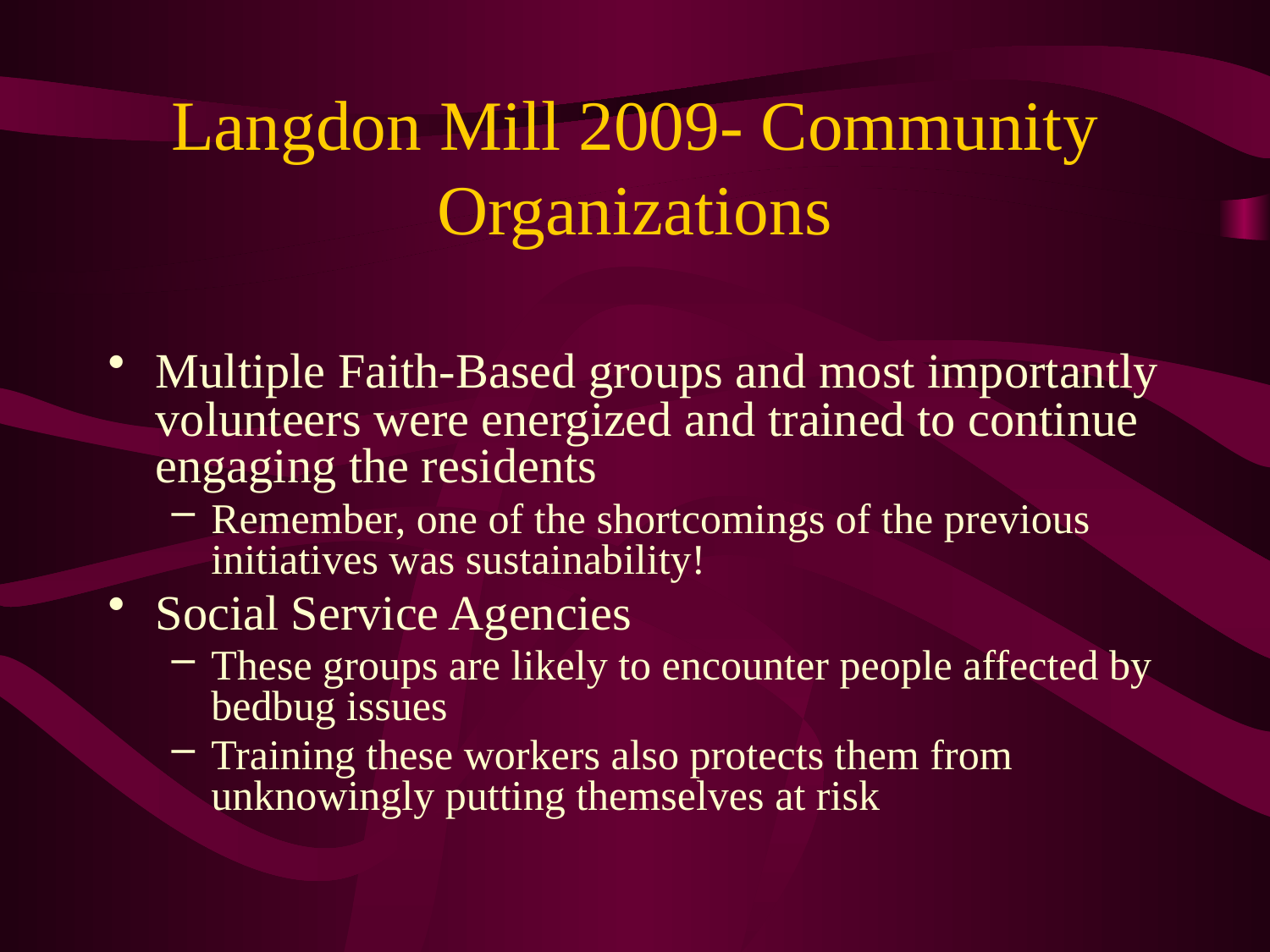

# Langdon Mill 2009- Community Organizations

Multiple Faith-Based groups and most importantly volunteers were energized and trained to continue engaging the residents
Remember, one of the shortcomings of the previous initiatives was sustainability!
Social Service Agencies
These groups are likely to encounter people affected by bedbug issues
Training these workers also protects them from unknowingly putting themselves at risk